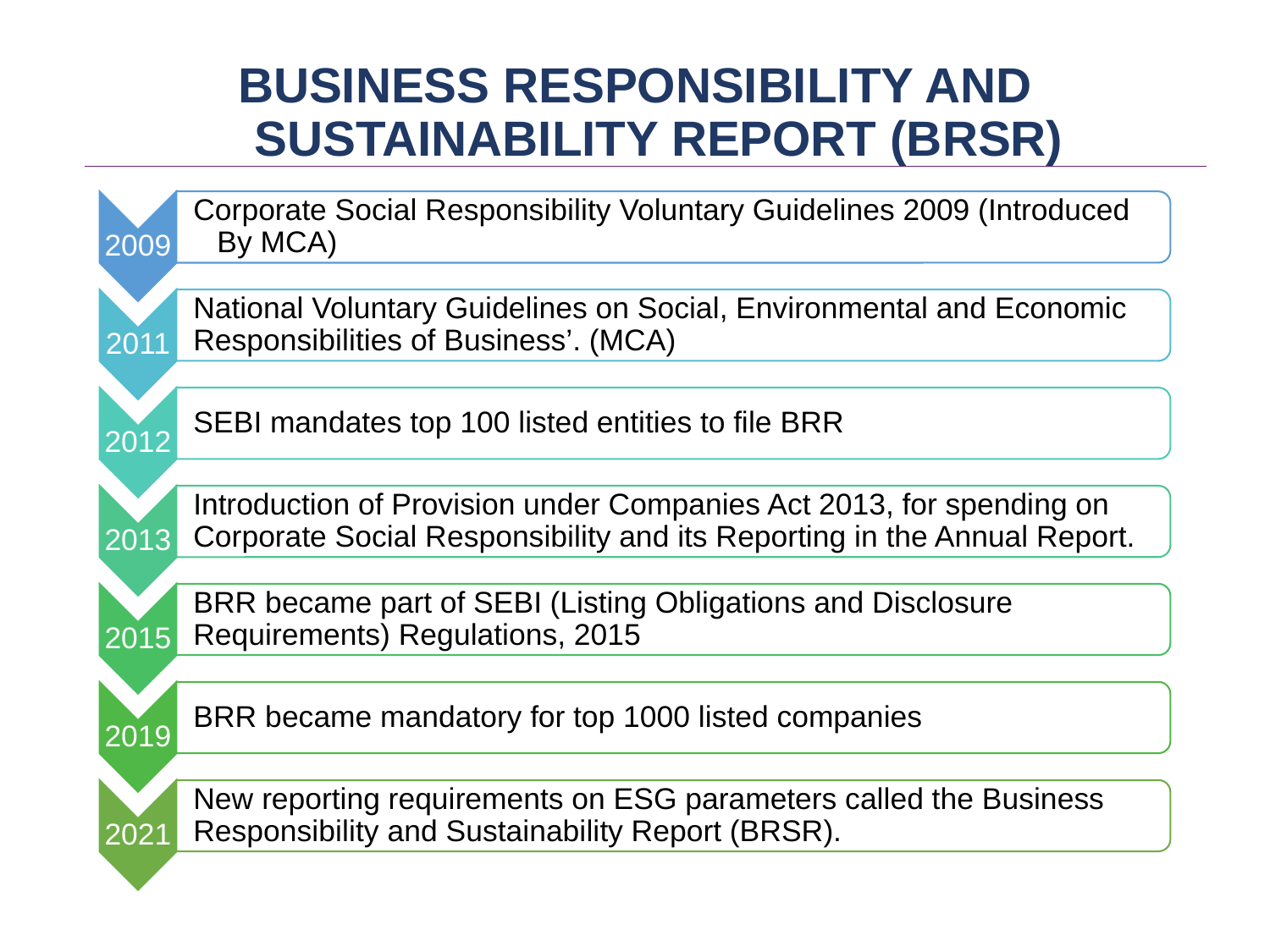

# BUSINESS RESPONSIBILITY AND SUSTAINABILITY REPORT (BRSR)
2009
Corporate Social Responsibility Voluntary Guidelines 2009 (Introduced By MCA)
2011
National Voluntary Guidelines on Social, Environmental and Economic Responsibilities of Business’. (MCA)
2012
SEBI mandates top 100 listed entities to file BRR
2013
Introduction of Provision under Companies Act 2013, for spending on Corporate Social Responsibility and its Reporting in the Annual Report.
2015
BRR became part of SEBI (Listing Obligations and Disclosure Requirements) Regulations, 2015
2019
BRR became mandatory for top 1000 listed companies
2021
New reporting requirements on ESG parameters called the Business Responsibility and Sustainability Report (BRSR).